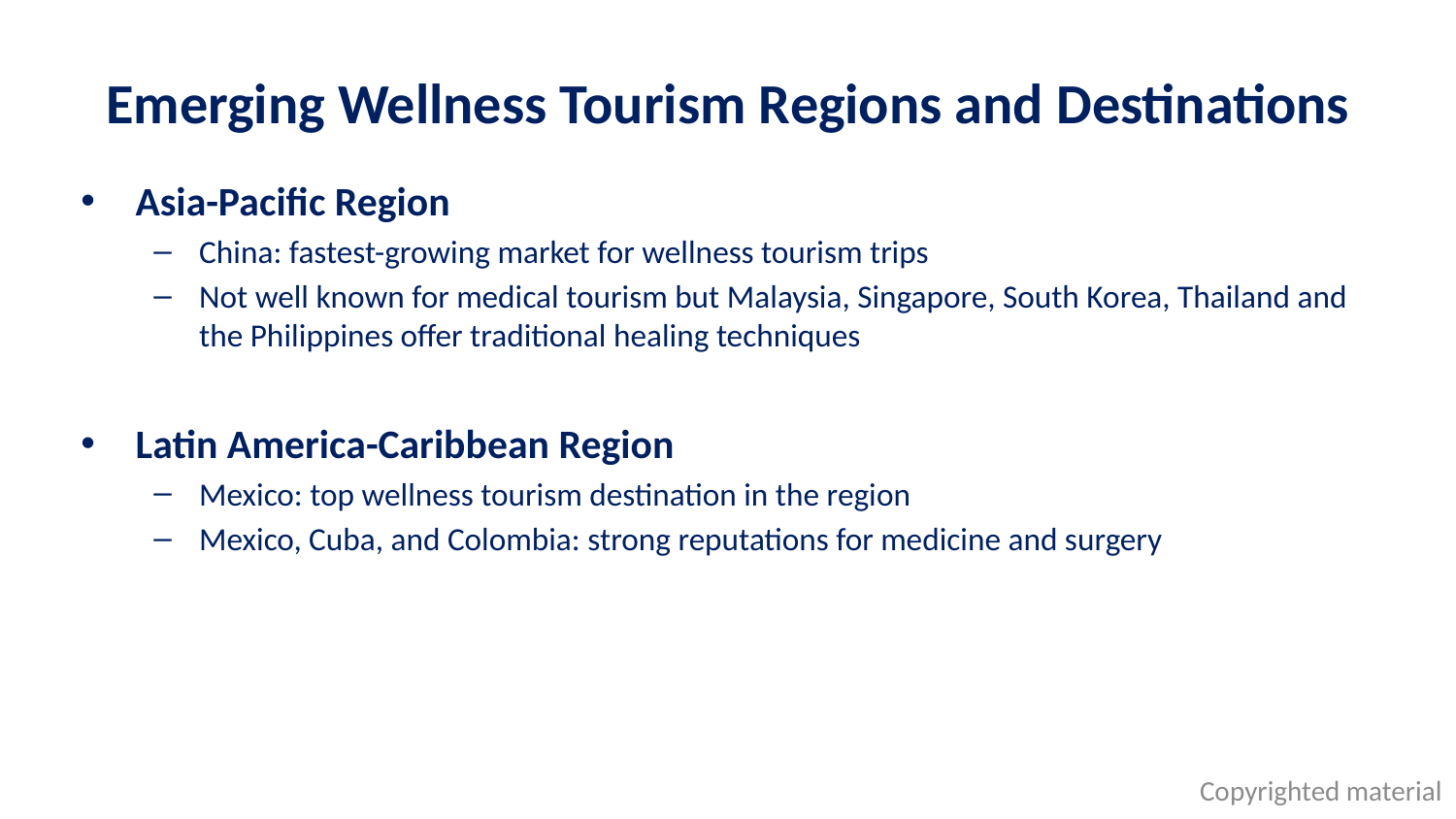

# Emerging Wellness Tourism Regions and Destinations
Asia-Pacific Region
China: fastest-growing market for wellness tourism trips
Not well known for medical tourism but Malaysia, Singapore, South Korea, Thailand and the Philippines offer traditional healing techniques

Latin America-Caribbean Region
Mexico: top wellness tourism destination in the region
Mexico, Cuba, and Colombia: strong reputations for medicine and surgery